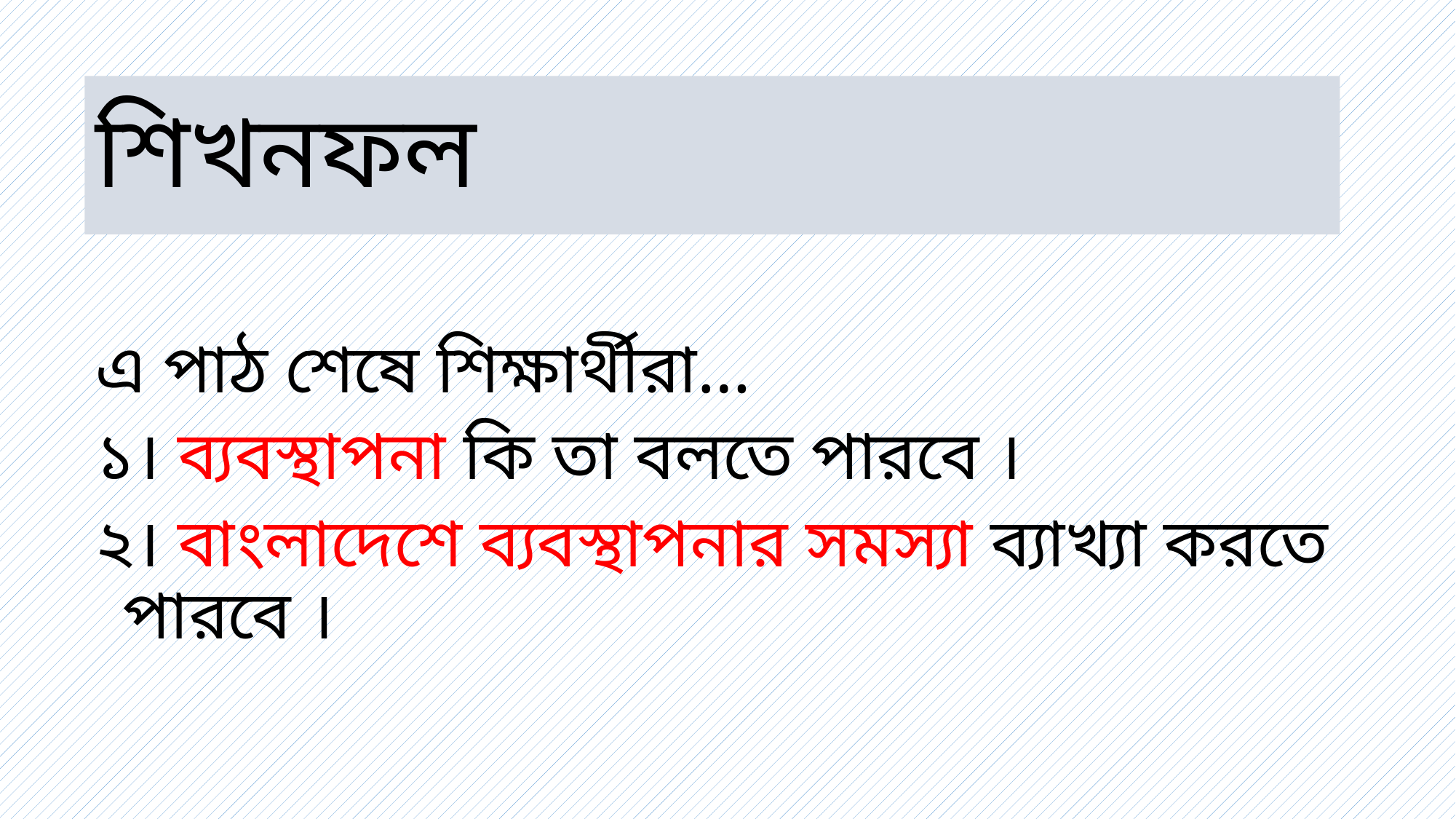

# শিখনফল

এ পাঠ শেষে শিক্ষার্থীরা…
১। ব্যবস্থাপনা কি তা বলতে পারবে ।
২। বাংলাদেশে ব্যবস্থাপনার সমস্যা ব্যাখ্যা করতে পারবে ।